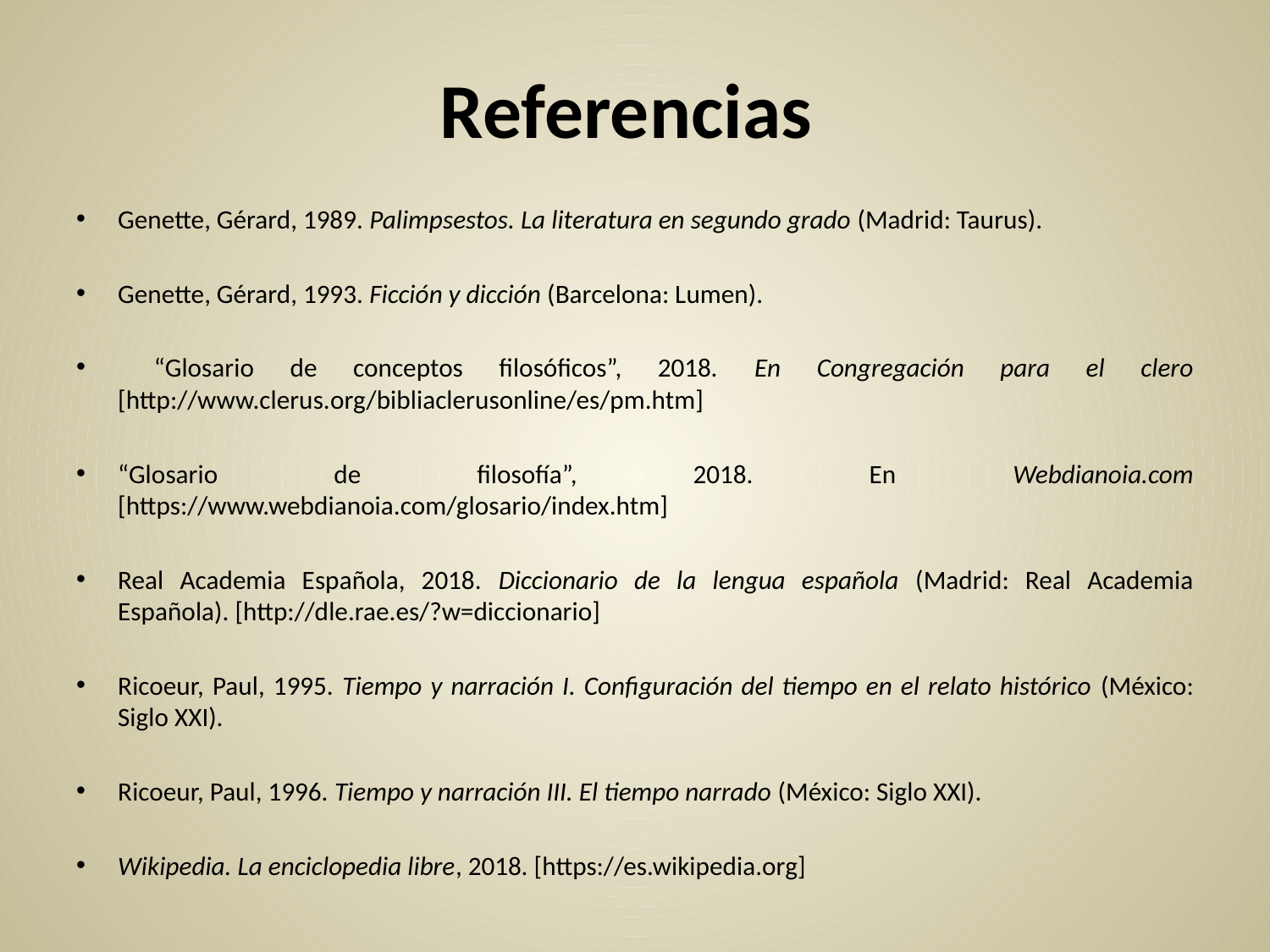

# Referencias
Genette, Gérard, 1989. Palimpsestos. La literatura en segundo grado (Madrid: Taurus).

Genette, Gérard, 1993. Ficción y dicción (Barcelona: Lumen).

 “Glosario de conceptos filosóficos”, 2018. En Congregación para el clero [http://www.clerus.org/bibliaclerusonline/es/pm.htm]

“Glosario de filosofía”, 2018. En Webdianoia.com [https://www.webdianoia.com/glosario/index.htm]

Real Academia Española, 2018. Diccionario de la lengua española (Madrid: Real Academia Española). [http://dle.rae.es/?w=diccionario]

Ricoeur, Paul, 1995. Tiempo y narración I. Configuración del tiempo en el relato histórico (México: Siglo XXI).

Ricoeur, Paul, 1996. Tiempo y narración III. El tiempo narrado (México: Siglo XXI).

Wikipedia. La enciclopedia libre, 2018. [https://es.wikipedia.org]